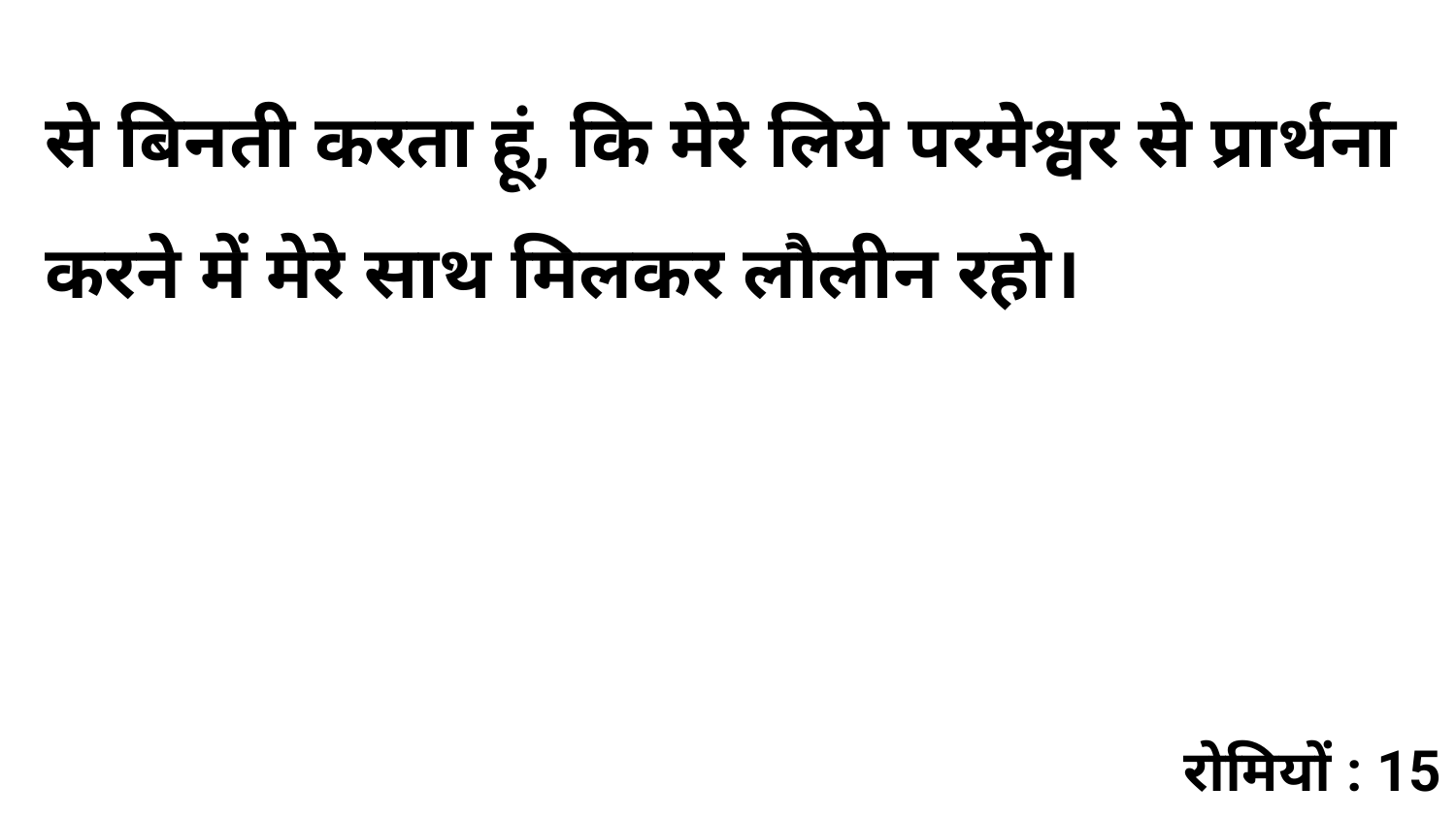

से बिनती करता हूं, कि मेरे लिये परमेश्वर से प्रार्थना करने में मेरे साथ मिलकर लौलीन रहो।
रोमियों : 15